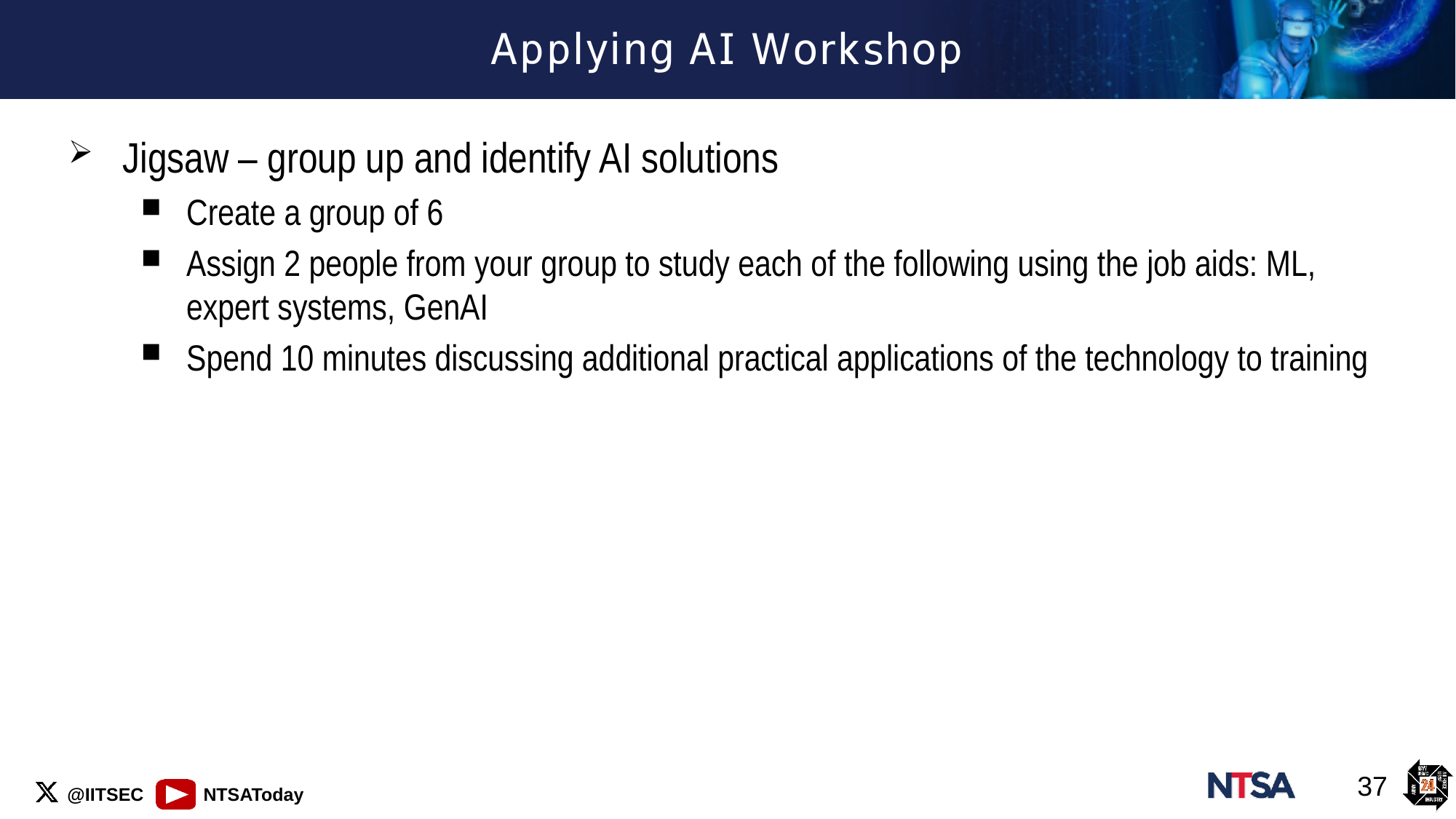

# Applying AI Workshop
Jigsaw – group up and identify AI solutions
Create a group of 6
Assign 2 people from your group to study each of the following using the job aids: ML, expert systems, GenAI
Spend 10 minutes discussing additional practical applications of the technology to training
37